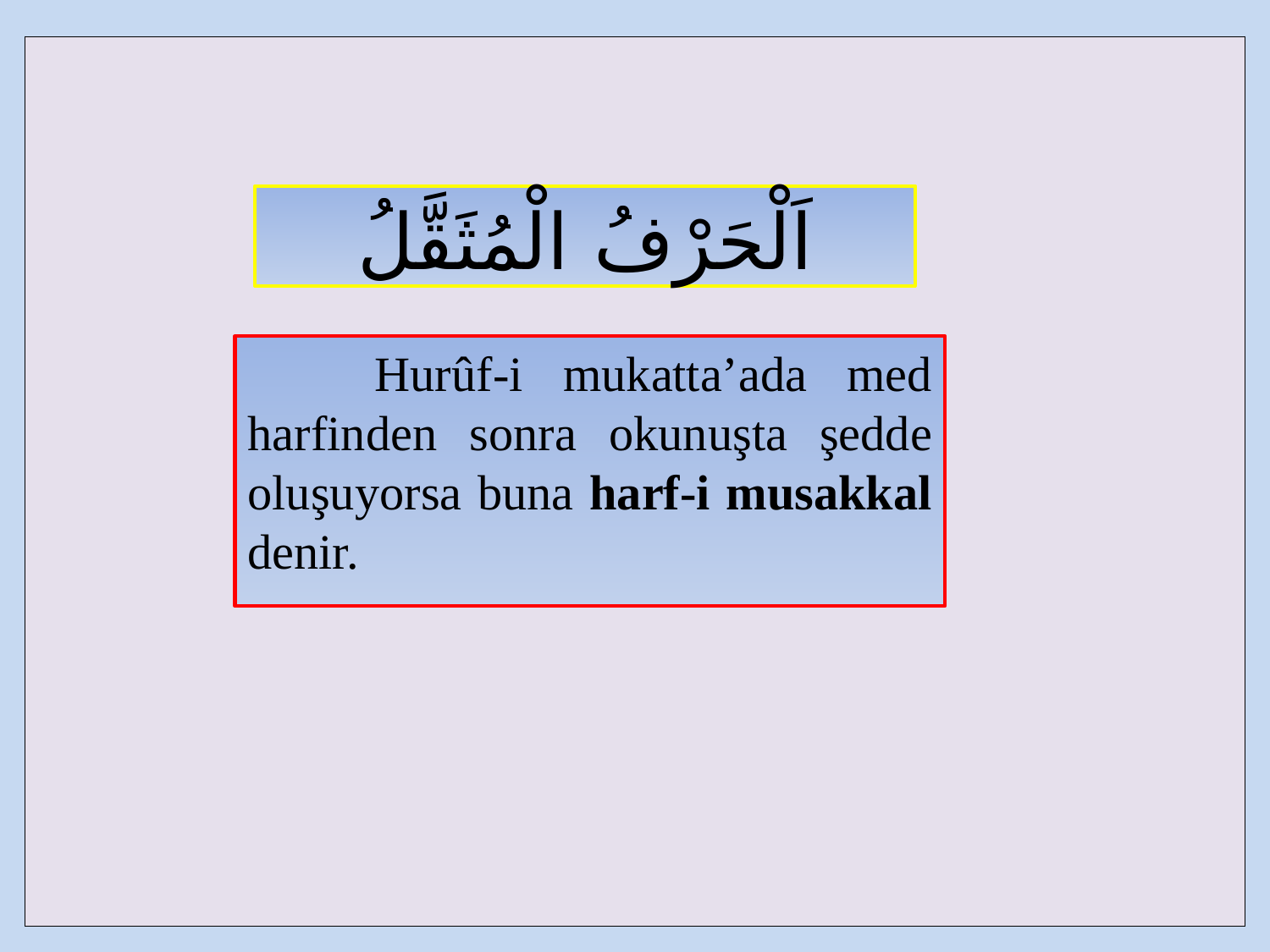

|  |
| --- |
اَلْحَرْفُ الْمُثَقَّلُ
	Hurûf-i mukatta’ada med harfinden sonra okunuşta şedde oluşuyorsa buna harf-i musakkal denir.